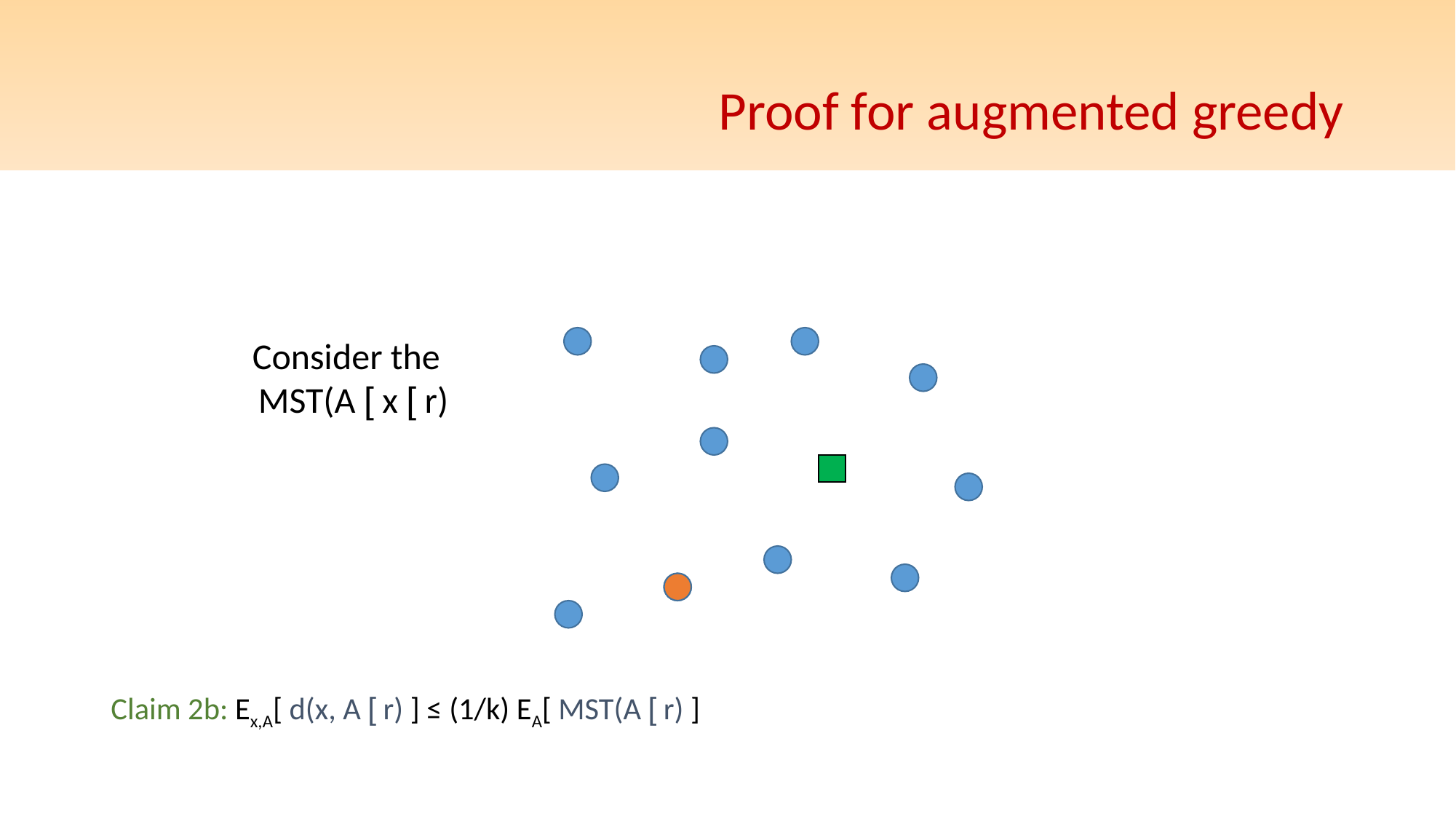

# Proof for augmented greedy

Claim 2b: Ex,A[ d(x, A [ r) ] ≤ (1/k) EA[ MST(A [ r) ]

Consider the
MST(A [ x [ r)